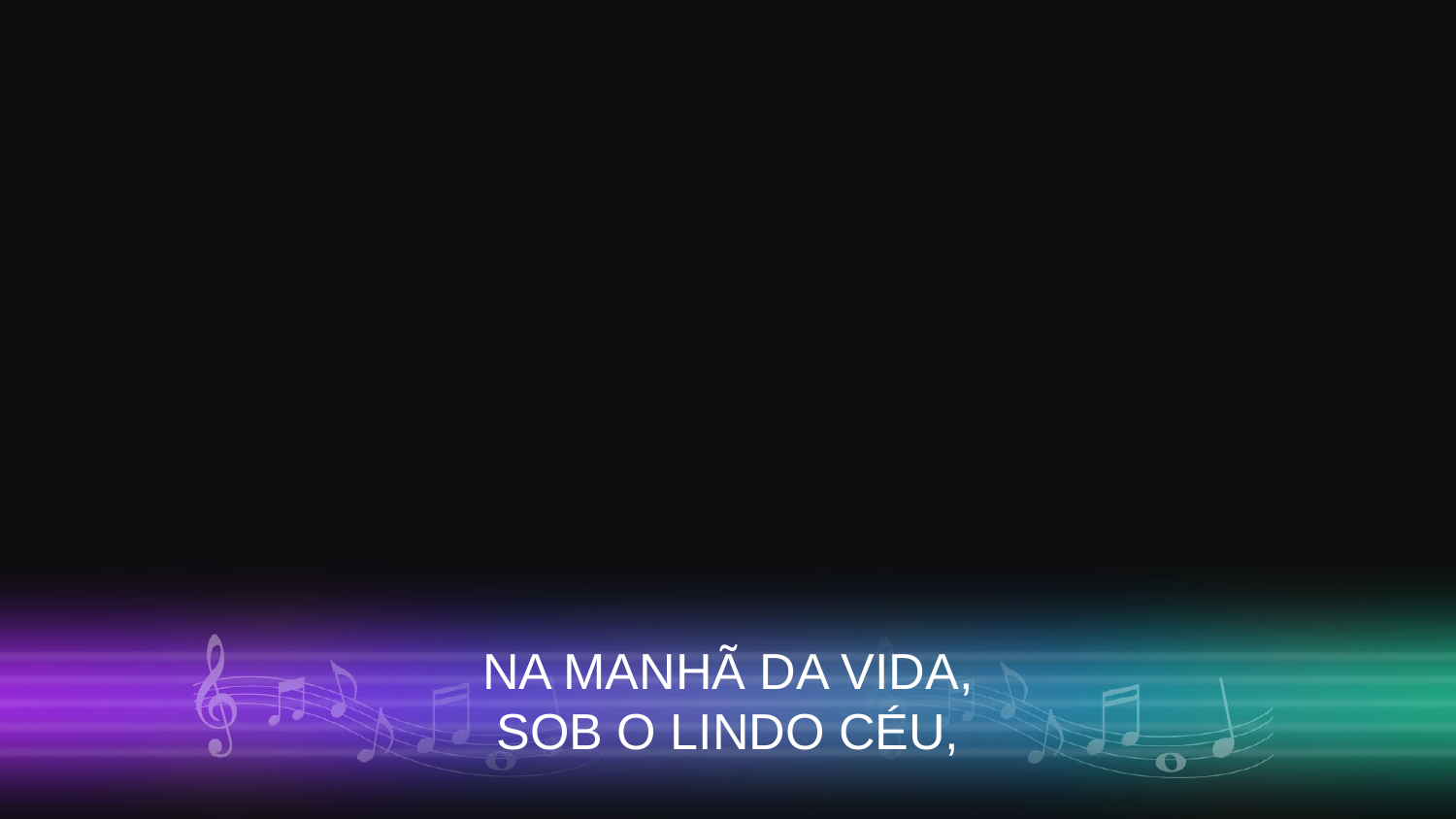

NA MANHÃ DA VIDA,
SOB O LINDO CÉU,